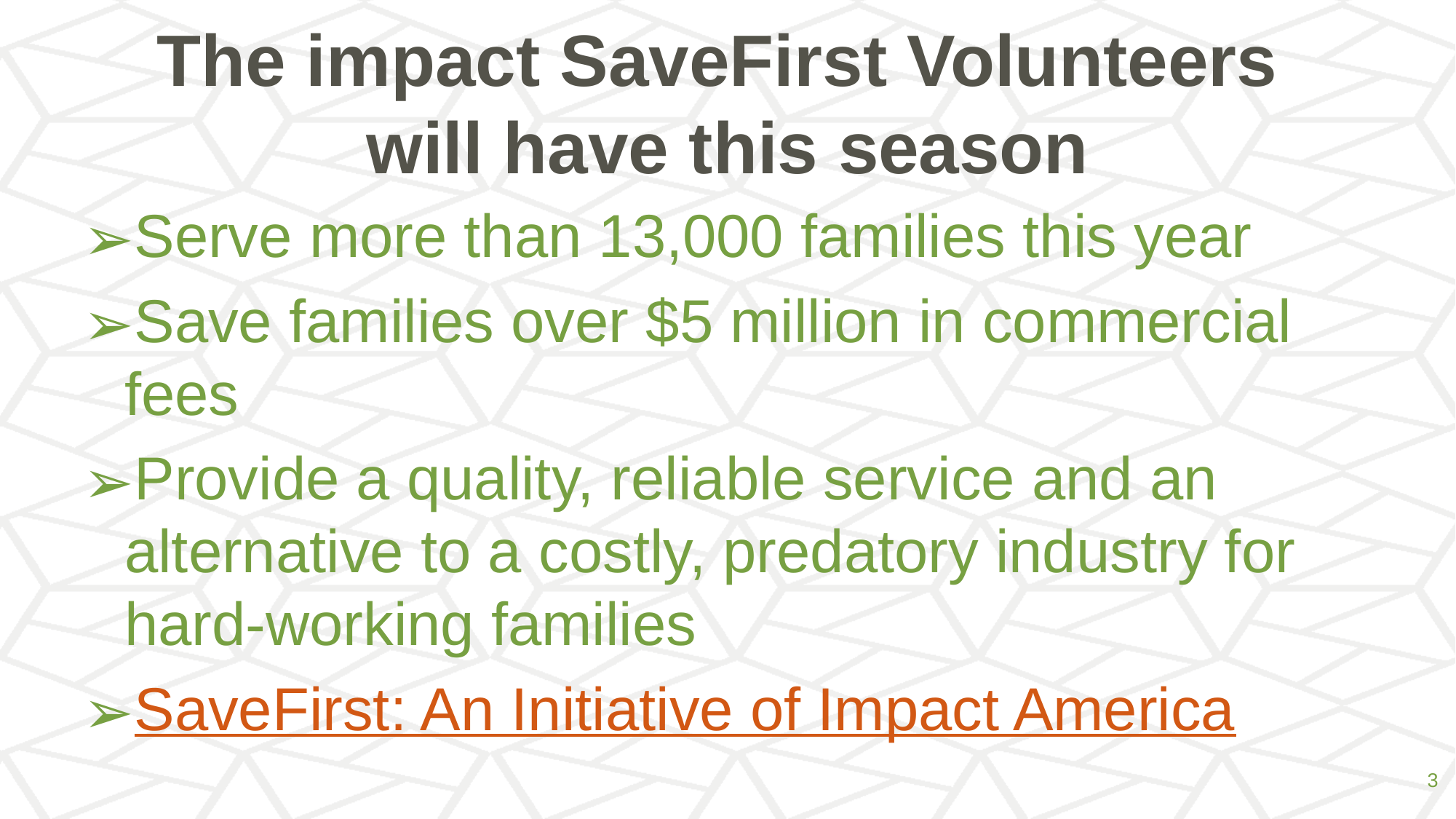

# The impact SaveFirst Volunteers
will have this season
Serve more than 13,000 families this year
Save families over $5 million in commercial fees
Provide a quality, reliable service and an alternative to a costly, predatory industry for hard-working families
SaveFirst: An Initiative of Impact America
3